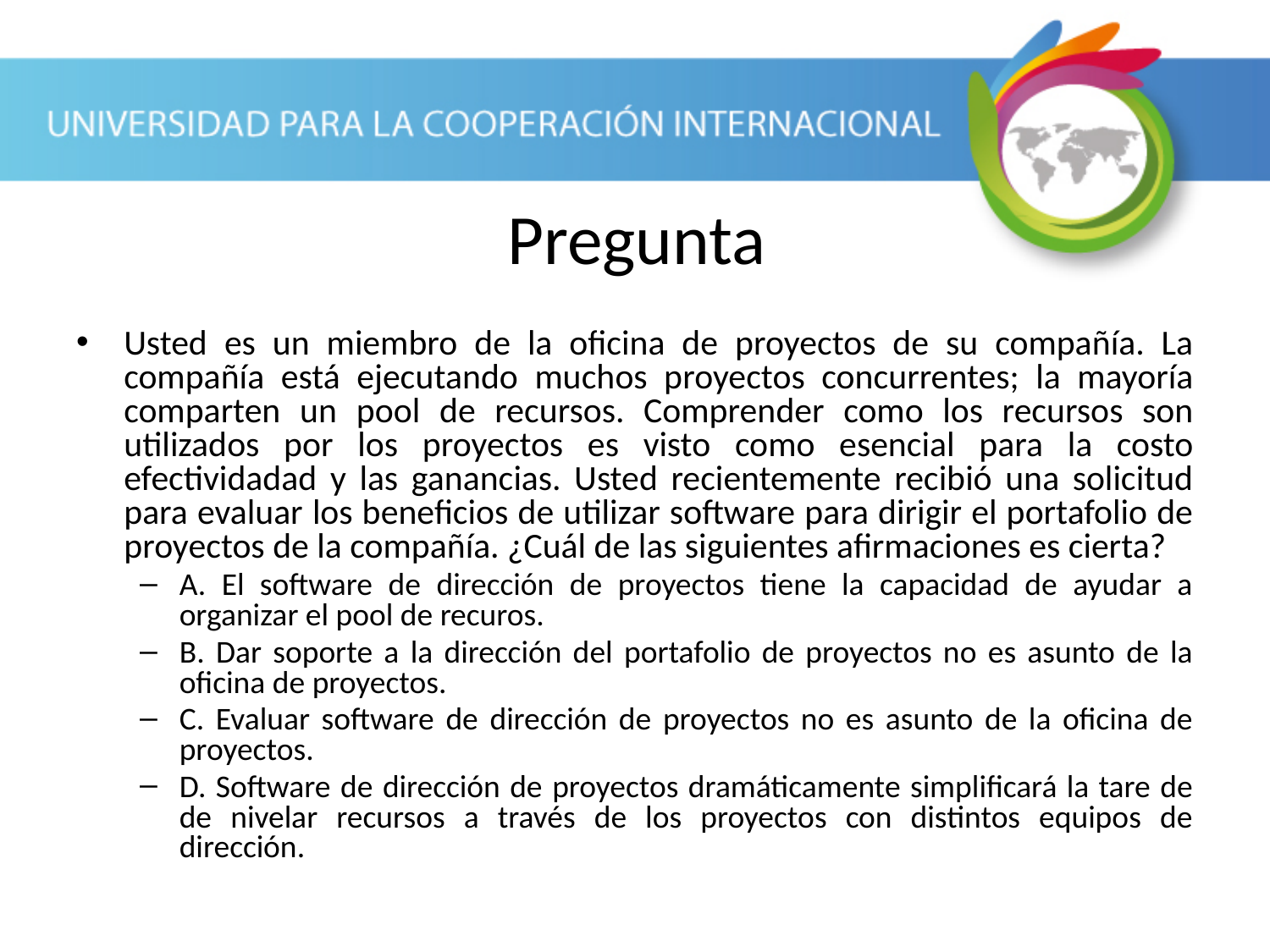

Pregunta
Usted es un miembro de la oficina de proyectos de su compañía. La compañía está ejecutando muchos proyectos concurrentes; la mayoría comparten un pool de recursos. Comprender como los recursos son utilizados por los proyectos es visto como esencial para la costo efectividadad y las ganancias. Usted recientemente recibió una solicitud para evaluar los beneficios de utilizar software para dirigir el portafolio de proyectos de la compañía. ¿Cuál de las siguientes afirmaciones es cierta?
A. El software de dirección de proyectos tiene la capacidad de ayudar a organizar el pool de recuros.
B. Dar soporte a la dirección del portafolio de proyectos no es asunto de la oficina de proyectos.
C. Evaluar software de dirección de proyectos no es asunto de la oficina de proyectos.
D. Software de dirección de proyectos dramáticamente simplificará la tare de de nivelar recursos a través de los proyectos con distintos equipos de dirección.